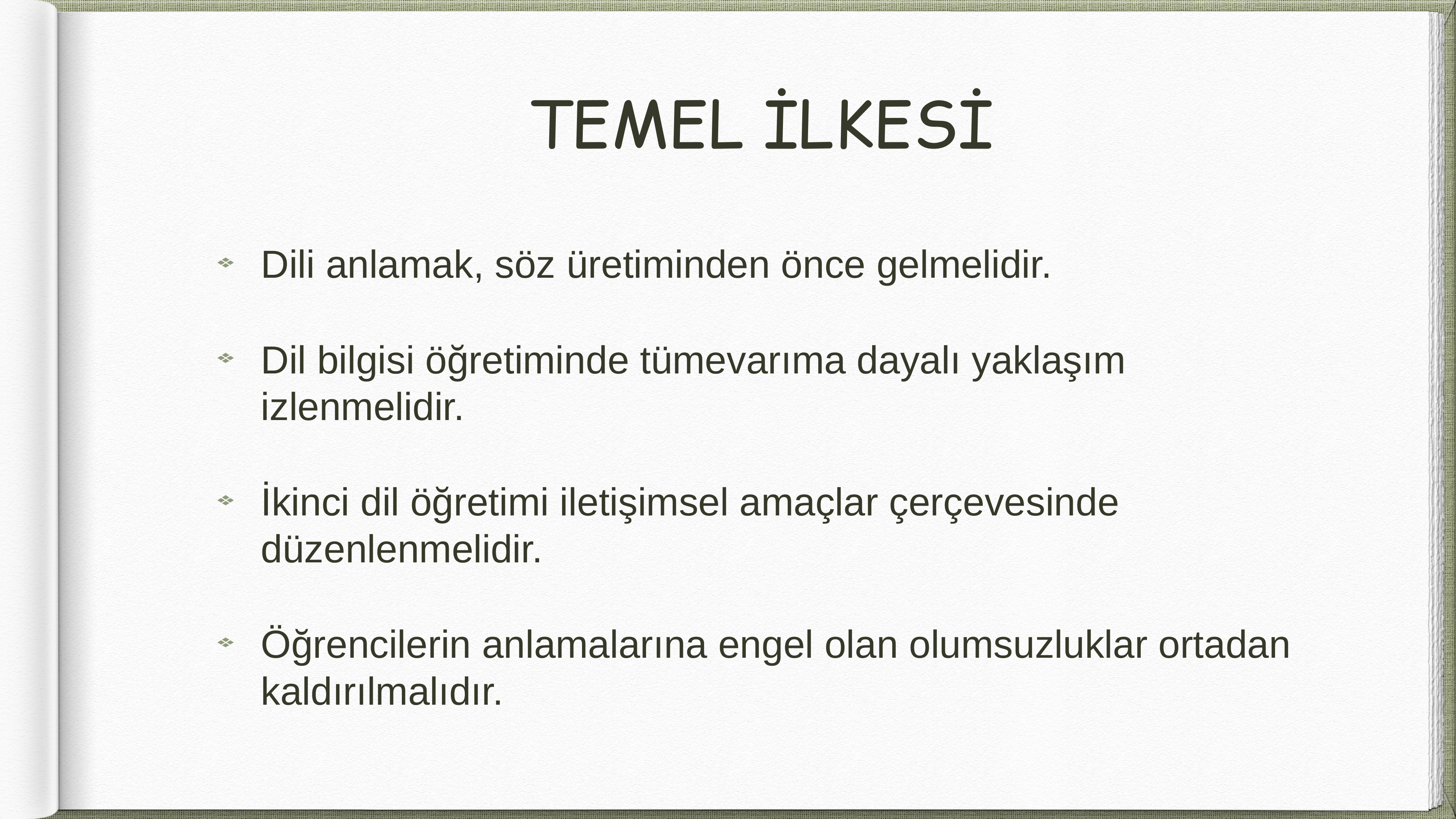

# TEMEL İLKESİ
Dili anlamak, söz üretiminden önce gelmelidir.
Dil bilgisi öğretiminde tümevarıma dayalı yaklaşım izlenmelidir.
İkinci dil öğretimi iletişimsel amaçlar çerçevesinde düzenlenmelidir.
Öğrencilerin anlamalarına engel olan olumsuzluklar ortadan kaldırılmalıdır.